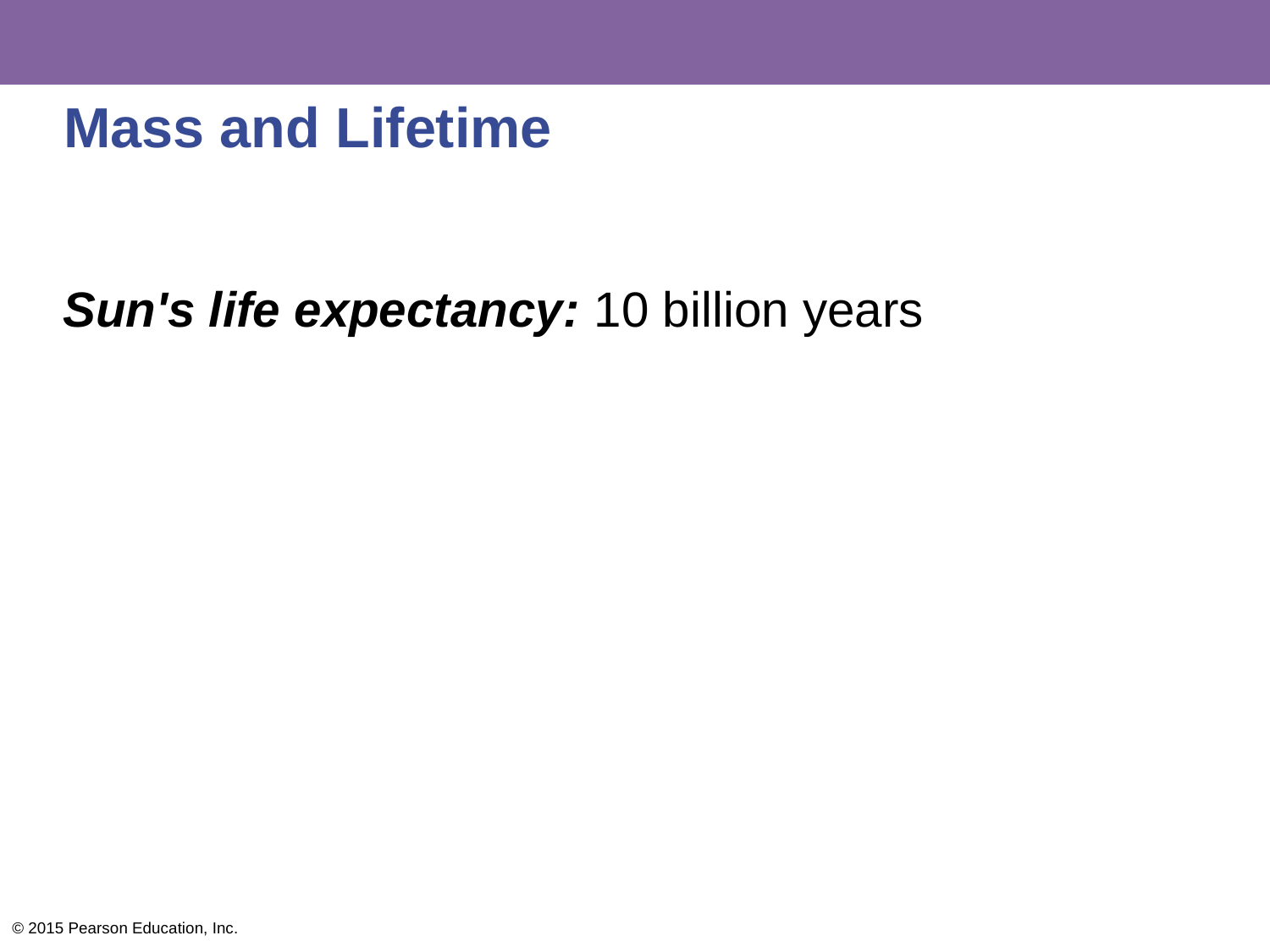

# Mass and Lifetime
Sun's life expectancy: 10 billion years
© 2015 Pearson Education, Inc.